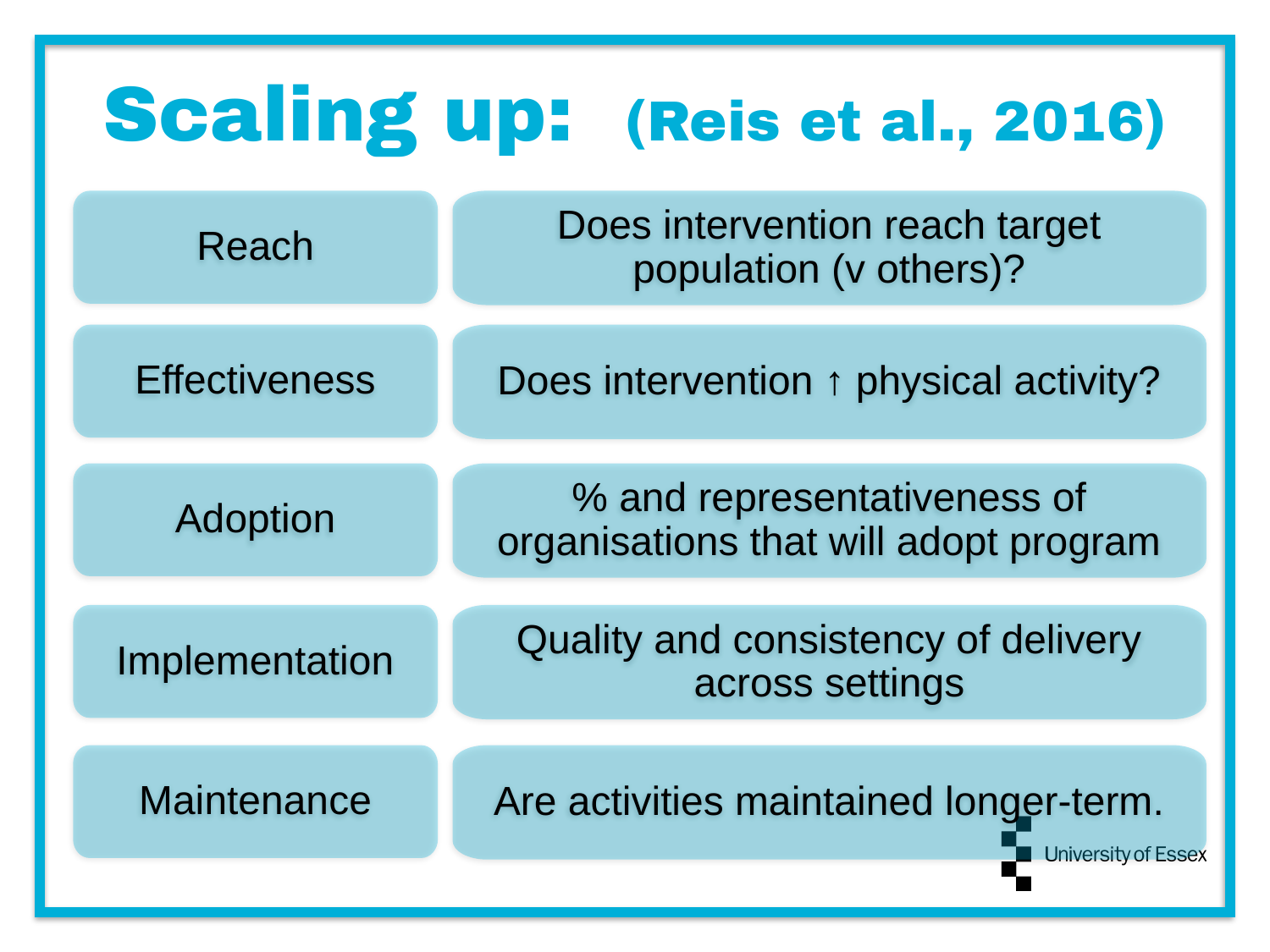

Scaling up:  (Reis et al., 2016)
Reach
Does intervention reach target population (v others)?
Effectiveness
Does intervention ↑ physical activity?
Adoption
% and representativeness of organisations that will adopt program
Implementation
Quality and consistency of delivery across settings
Maintenance
Are activities maintained longer-term.